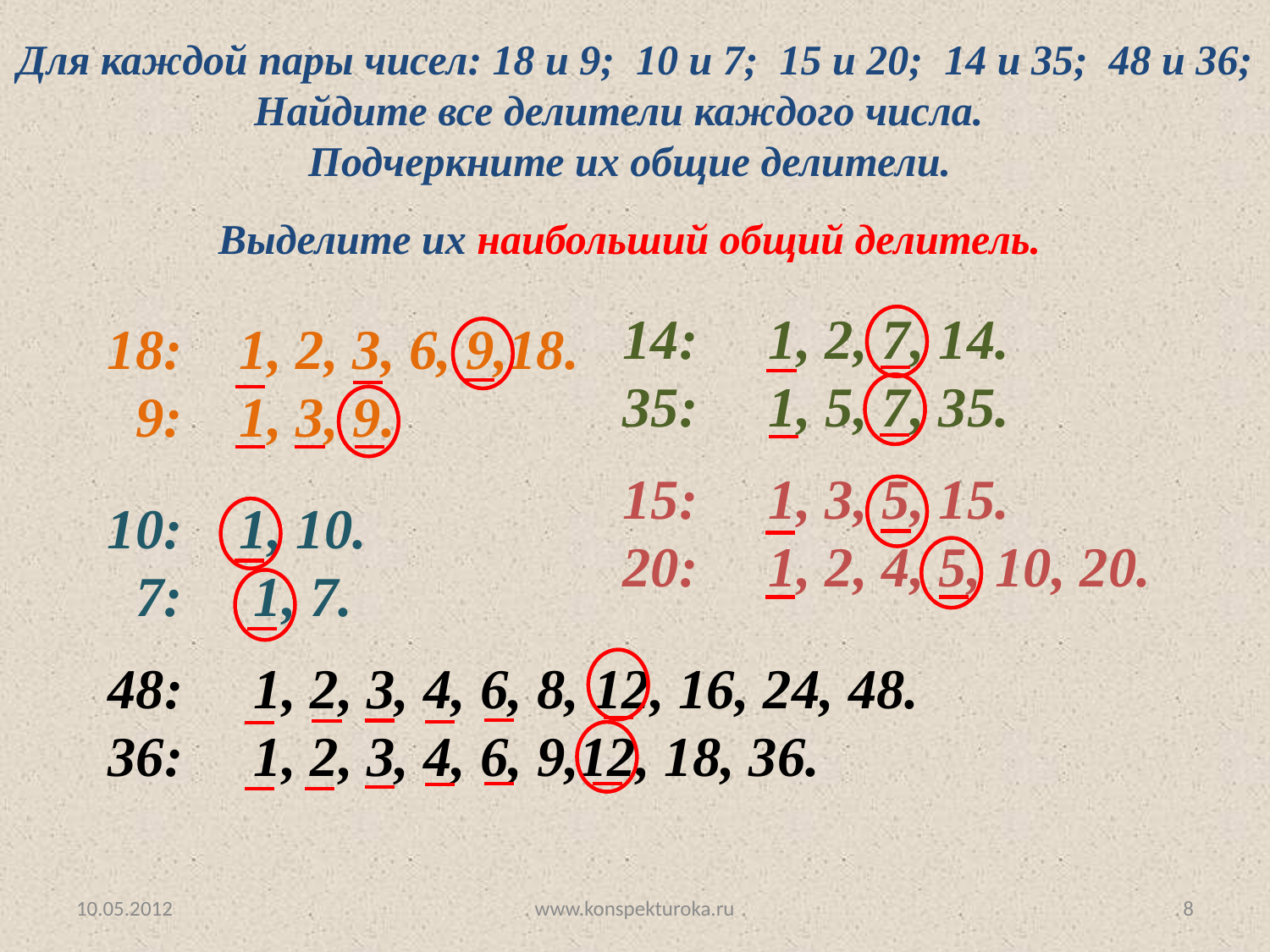

Для каждой пары чисел: 18 и 9;  10 и 7;  15 и 20;  14 и 35;  48 и 36;
Найдите все делители каждого числа.
Подчеркните их общие делители.
Выделите их наибольший общий делитель.
14:     1, 2, 7, 14.
35:     1, 5, 7, 35.
18:    1, 2, 3, 6, 9,18.
  9:    1, 3, 9.

15:     1, 3, 5, 15.
20:     1, 2, 4, 5, 10, 20.

10:    1, 10.
  7:     1, 7.

48:     1, 2, 3, 4, 6, 8, 12, 16, 24, 48.
36:     1, 2, 3, 4, 6, 9,12, 18, 36.

10.05.2012
www.konspekturoka.ru
8